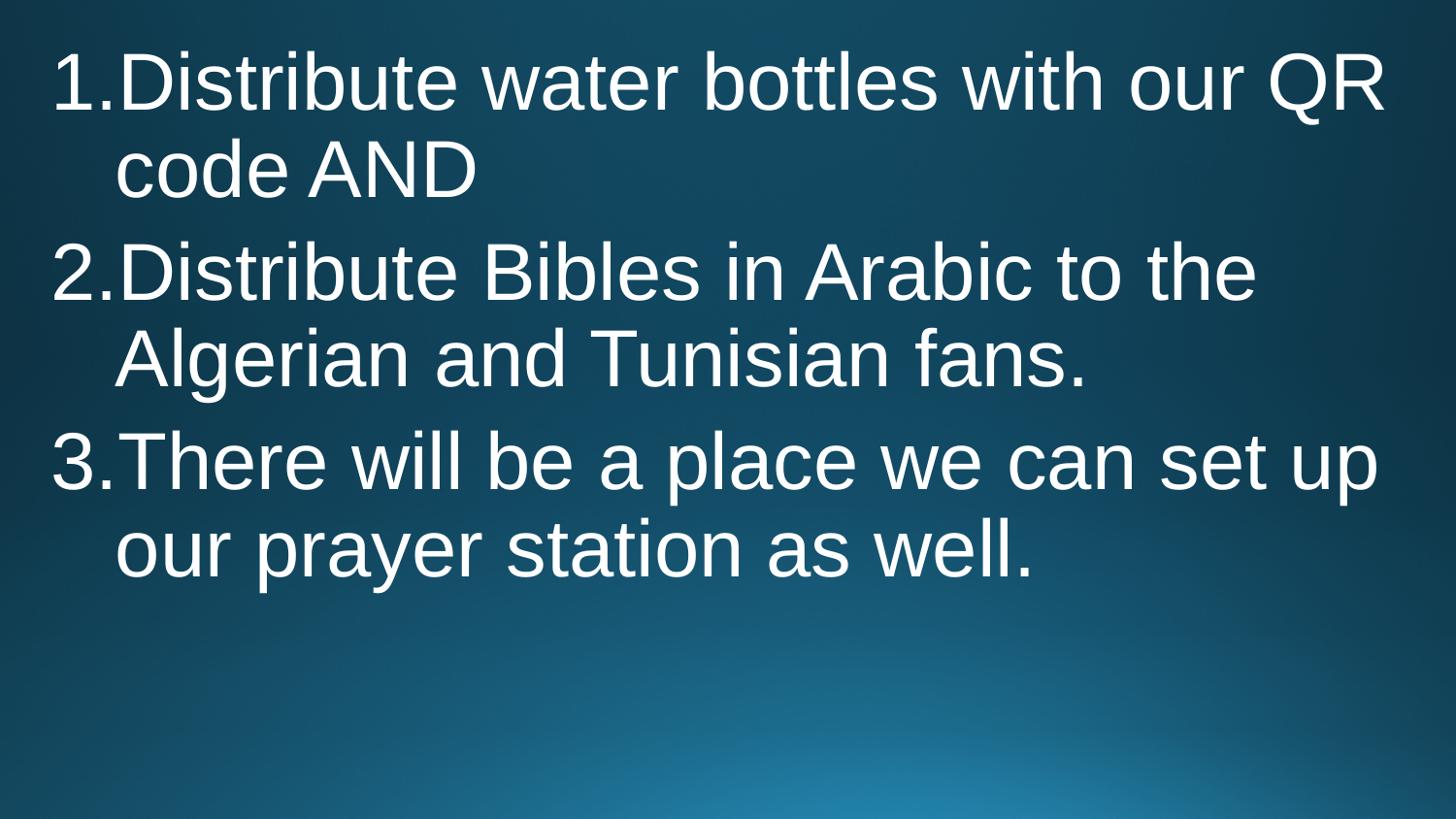

Distribute water bottles with our QR code AND
Distribute Bibles in Arabic to the Algerian and Tunisian fans.
There will be a place we can set up our prayer station as well.